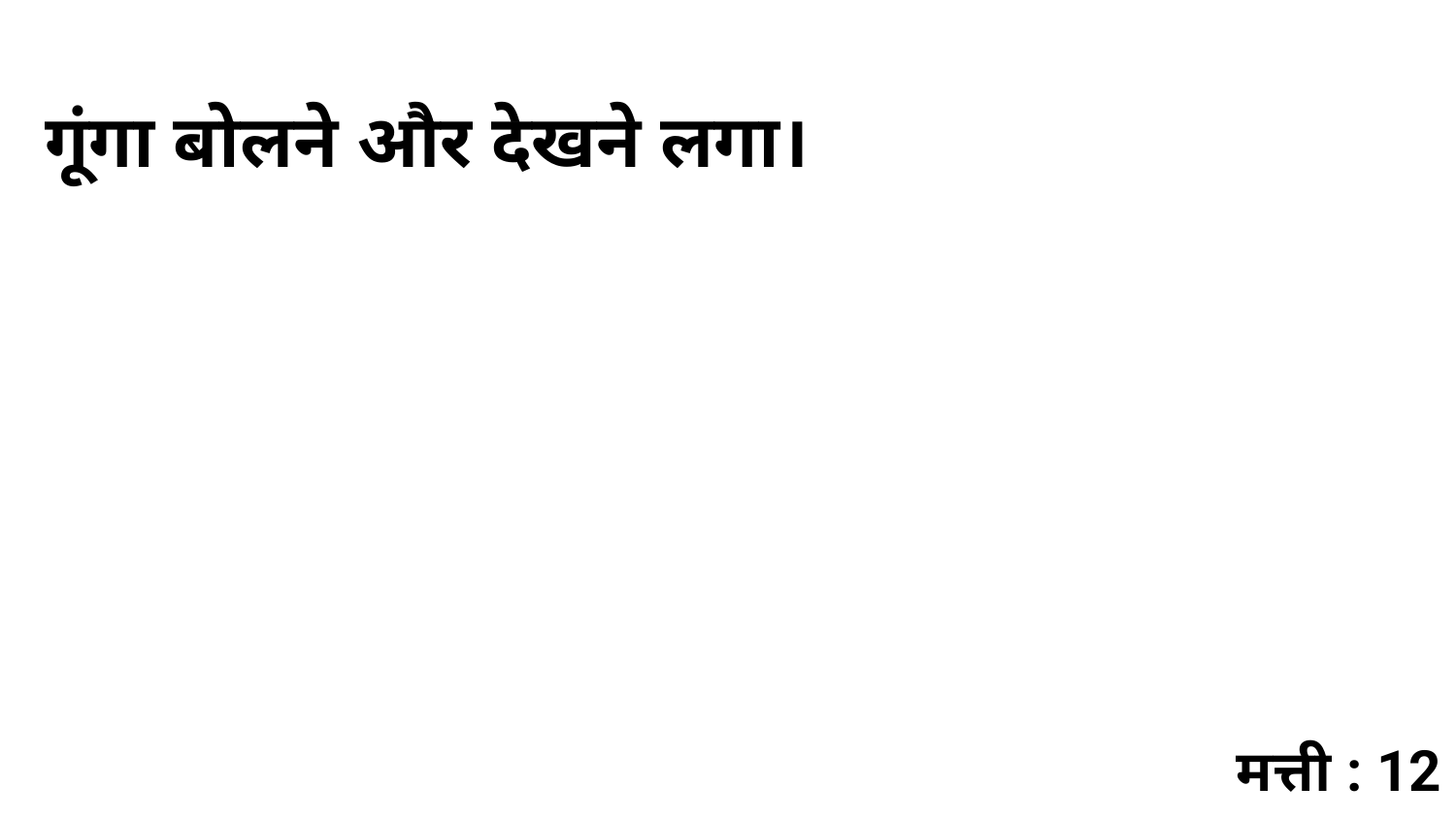

गूंगा बोलने और देखने लगा।
मत्ती : 12